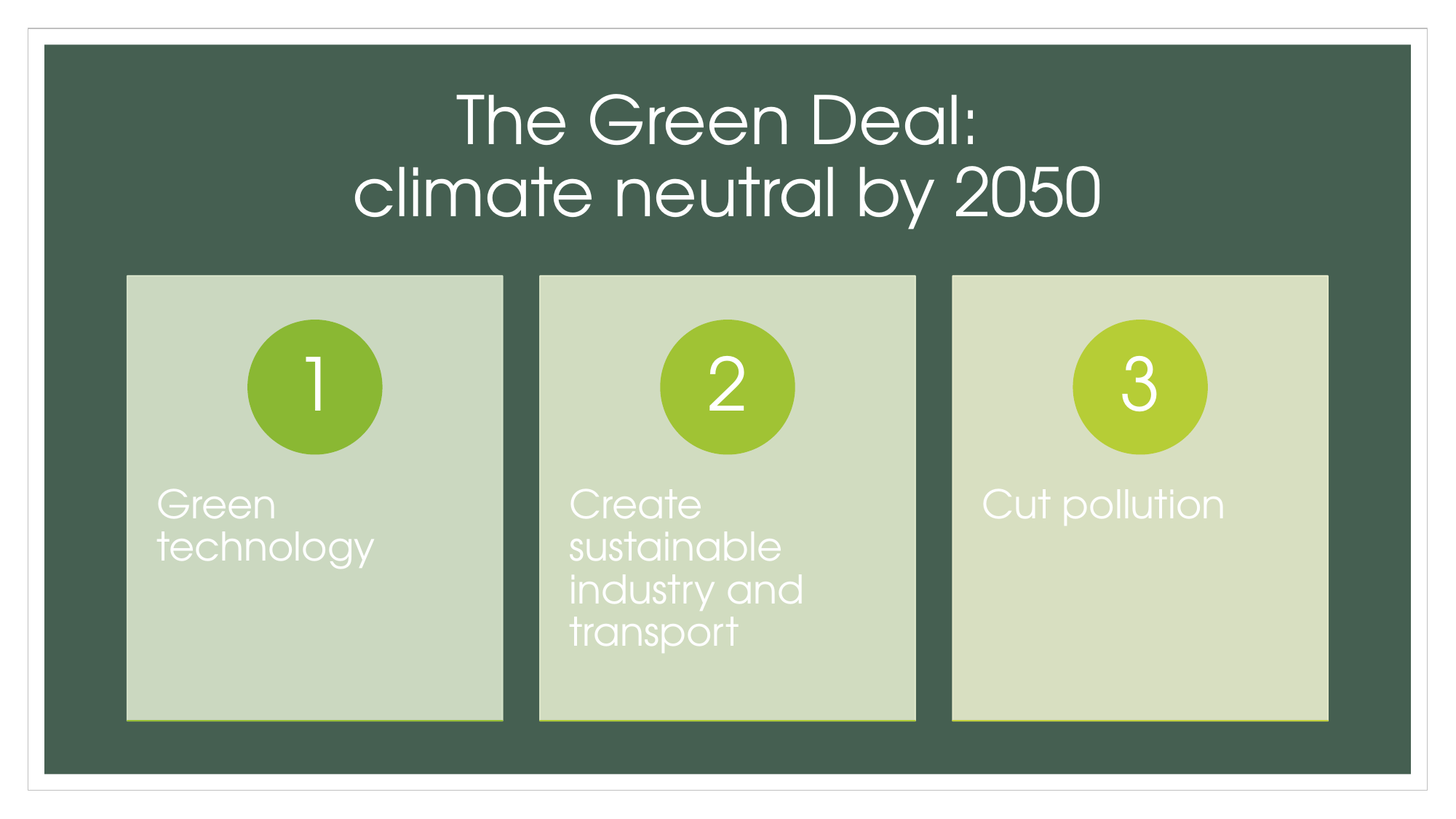

# The Green Deal: climate neutral by 2050
Green technology
1
Create sustainable industry and transport
2
Cut pollution
3